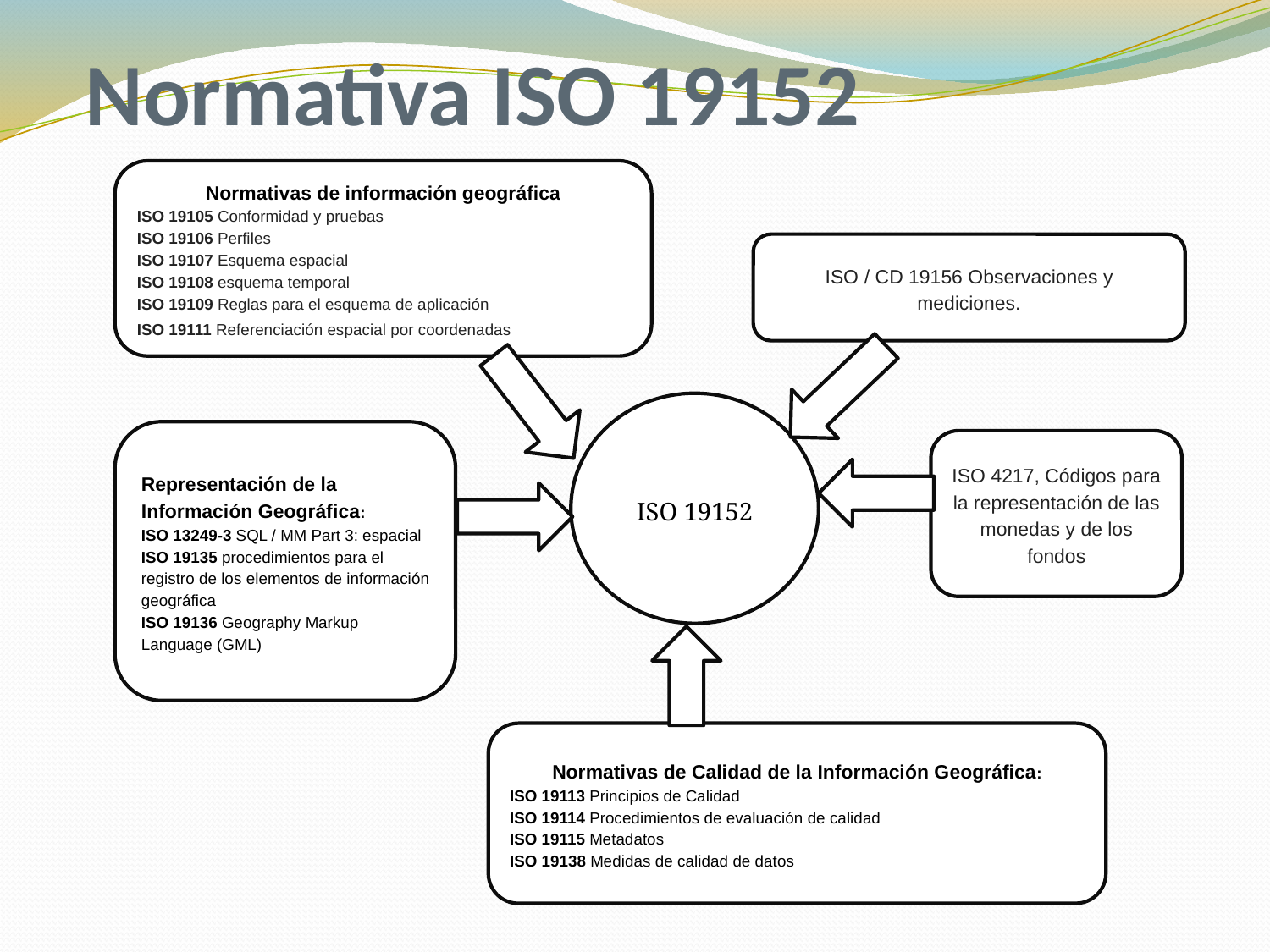

# Normativa ISO 19152
Normativas de información geográfica
ISO 19105 Conformidad y pruebas
ISO 19106 Perfiles
ISO 19107 Esquema espacial
ISO 19108 esquema temporal
ISO 19109 Reglas para el esquema de aplicación
ISO 19111 Referenciación espacial por coordenadas
ISO / CD 19156 Observaciones y mediciones.

ISO 19152
Representación de la Información Geográfica:
ISO 13249-3 SQL / MM Part 3: espacial
ISO 19135 procedimientos para el registro de los elementos de información geográfica
ISO 19136 Geography Markup Language (GML)
ISO 4217, Códigos para la representación de las monedas y de los fondos

Normativas de Calidad de la Información Geográfica:
ISO 19113 Principios de Calidad
ISO 19114 Procedimientos de evaluación de calidad
ISO 19115 Metadatos
ISO 19138 Medidas de calidad de datos